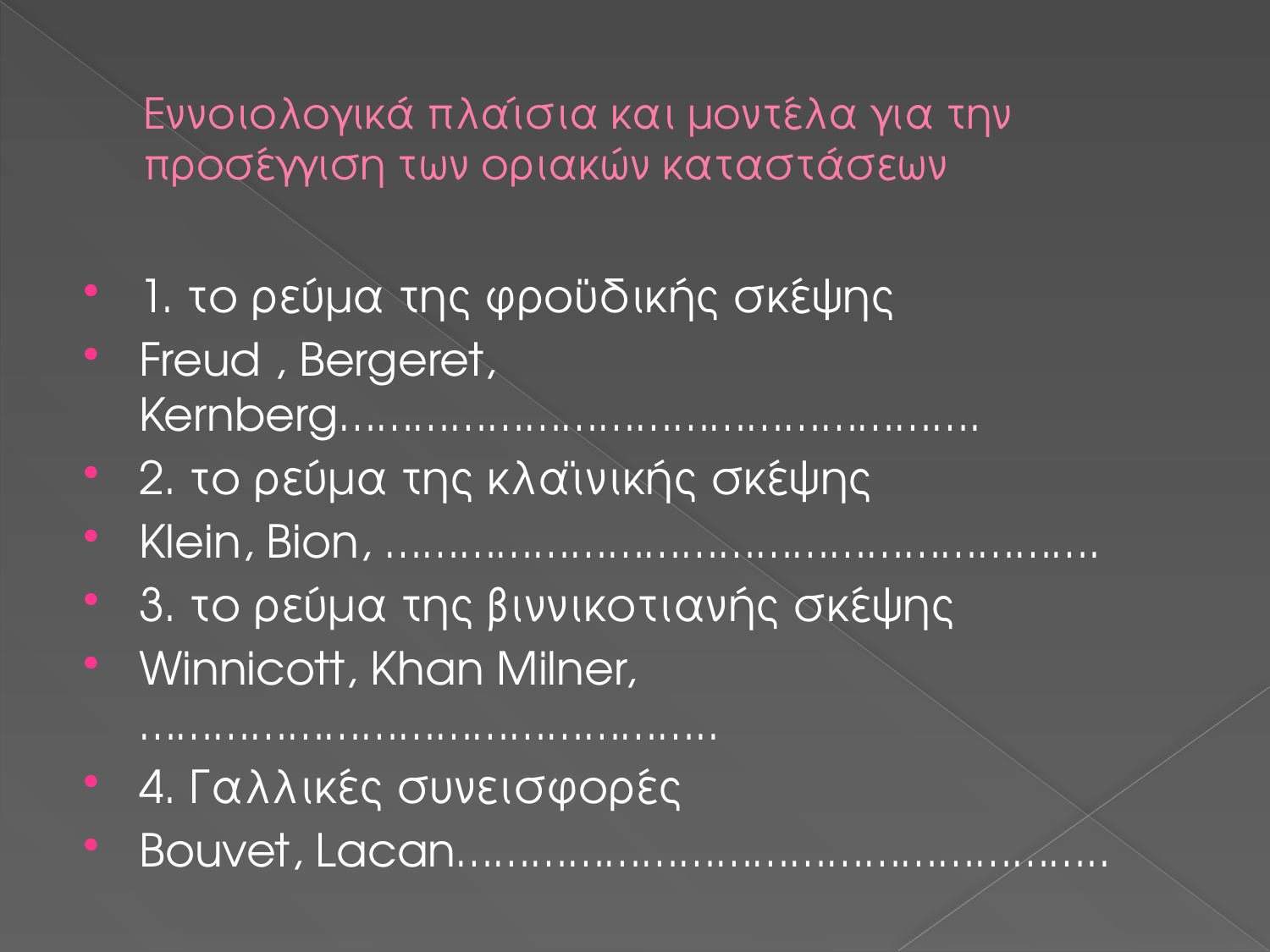

# Εννοιολογικά πλαίσια και μοντέλα για την προσέγγιση των οριακών καταστάσεων
1. το ρεύμα της φροϋδικής σκέψης
Freud , Bergeret, Kernberg…………………………………………….
2. το ρεύμα της κλαϊνικής σκέψης
Klein, Bion, ………………………………………………….
3. το ρεύμα της βιννικοτιανής σκέψης
Winnicott, Khan Milner, ………………………………………..
4. Γαλλικές συνεισφορές
Bouvet, Lacan……………………………………………..